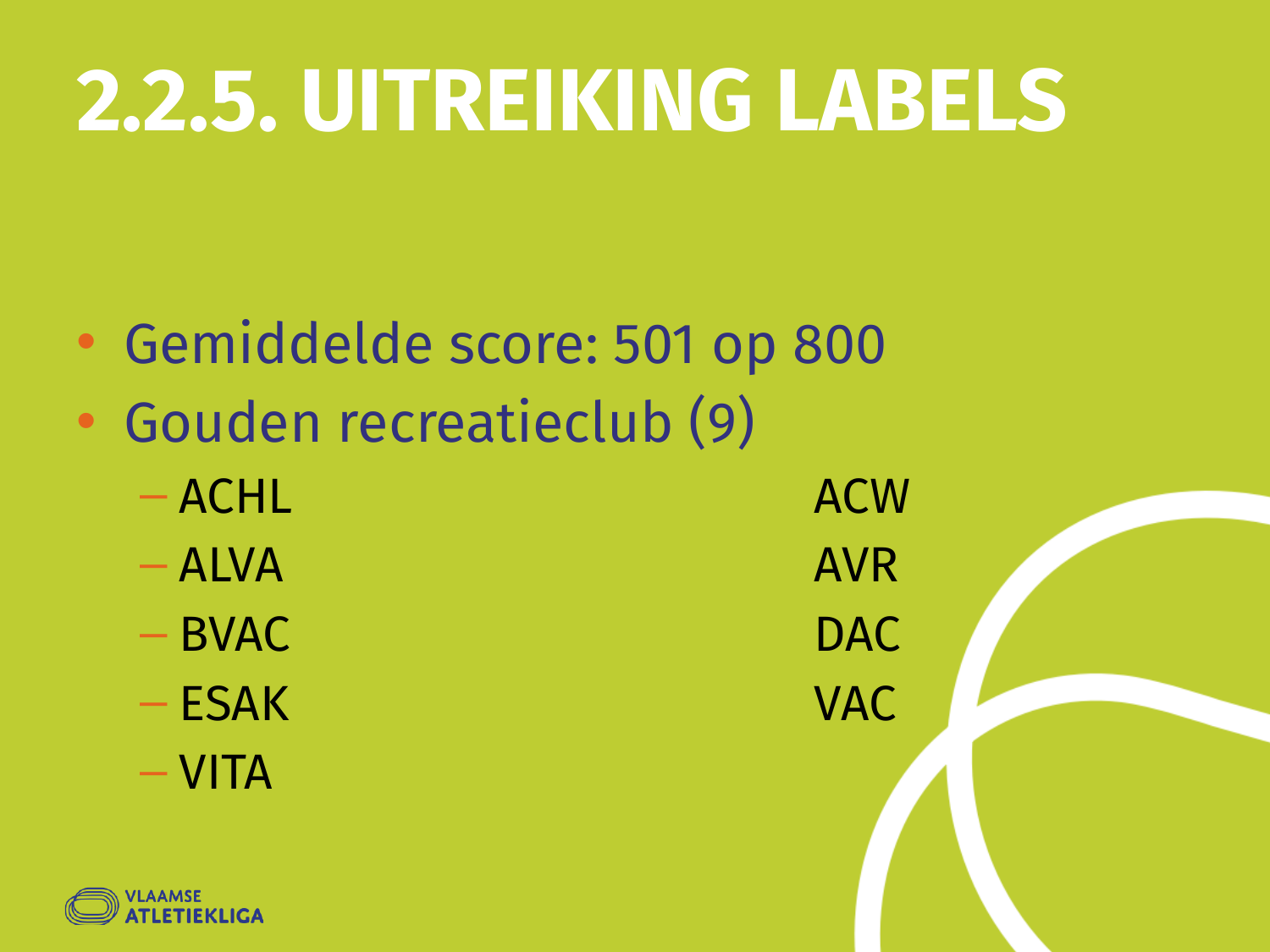

# 2.2.5. Uitreiking labels
Gemiddelde score: 501 op 800
Gouden recreatieclub (9)
ACHL					ACW
ALVA					AVR
BVAC					DAC
ESAK					VAC
VITA